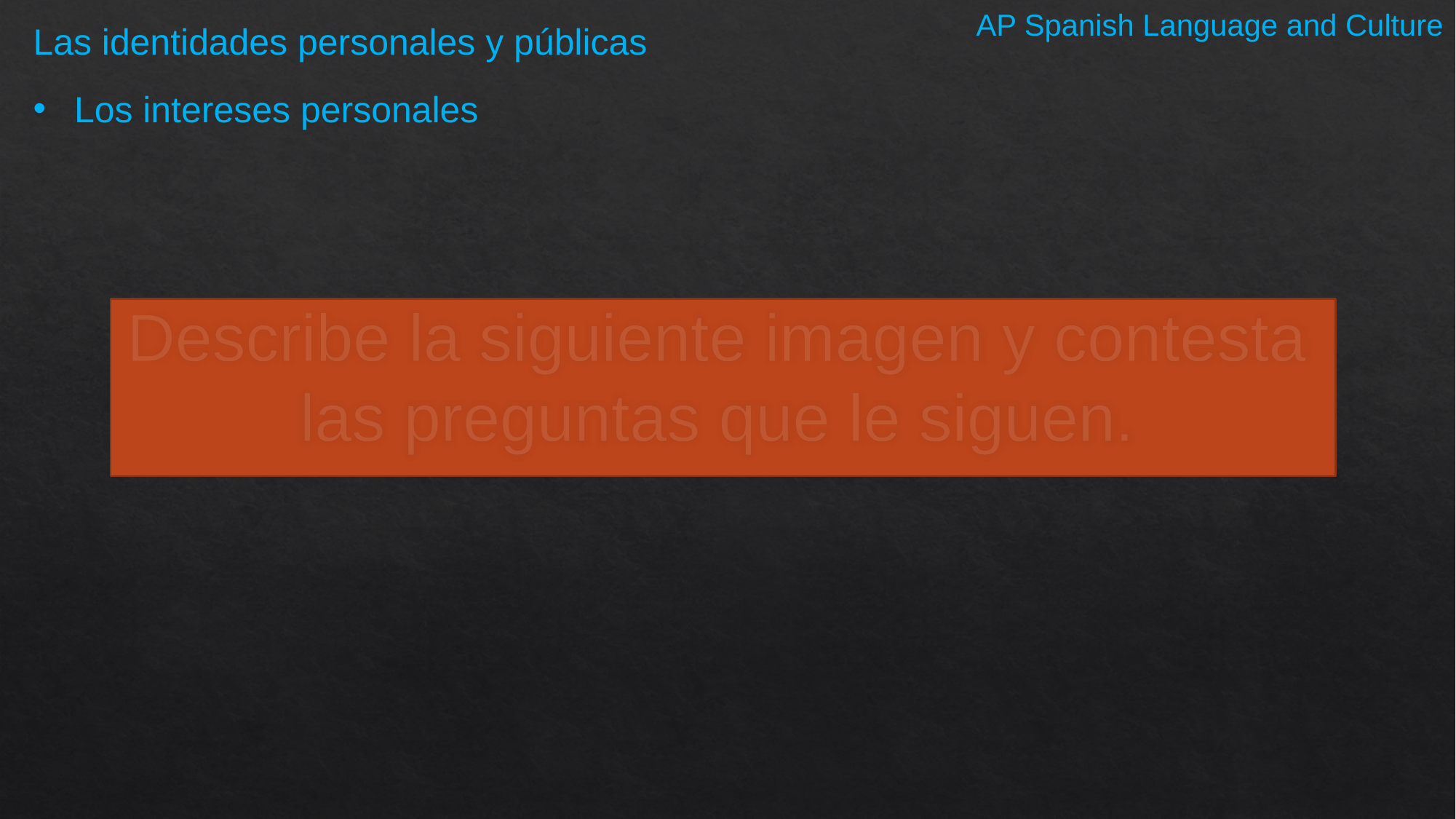

AP Spanish Language and Culture
Las identidades personales y públicas
Los intereses personales

# Describe la siguiente imagen y contesta las preguntas que le siguen.